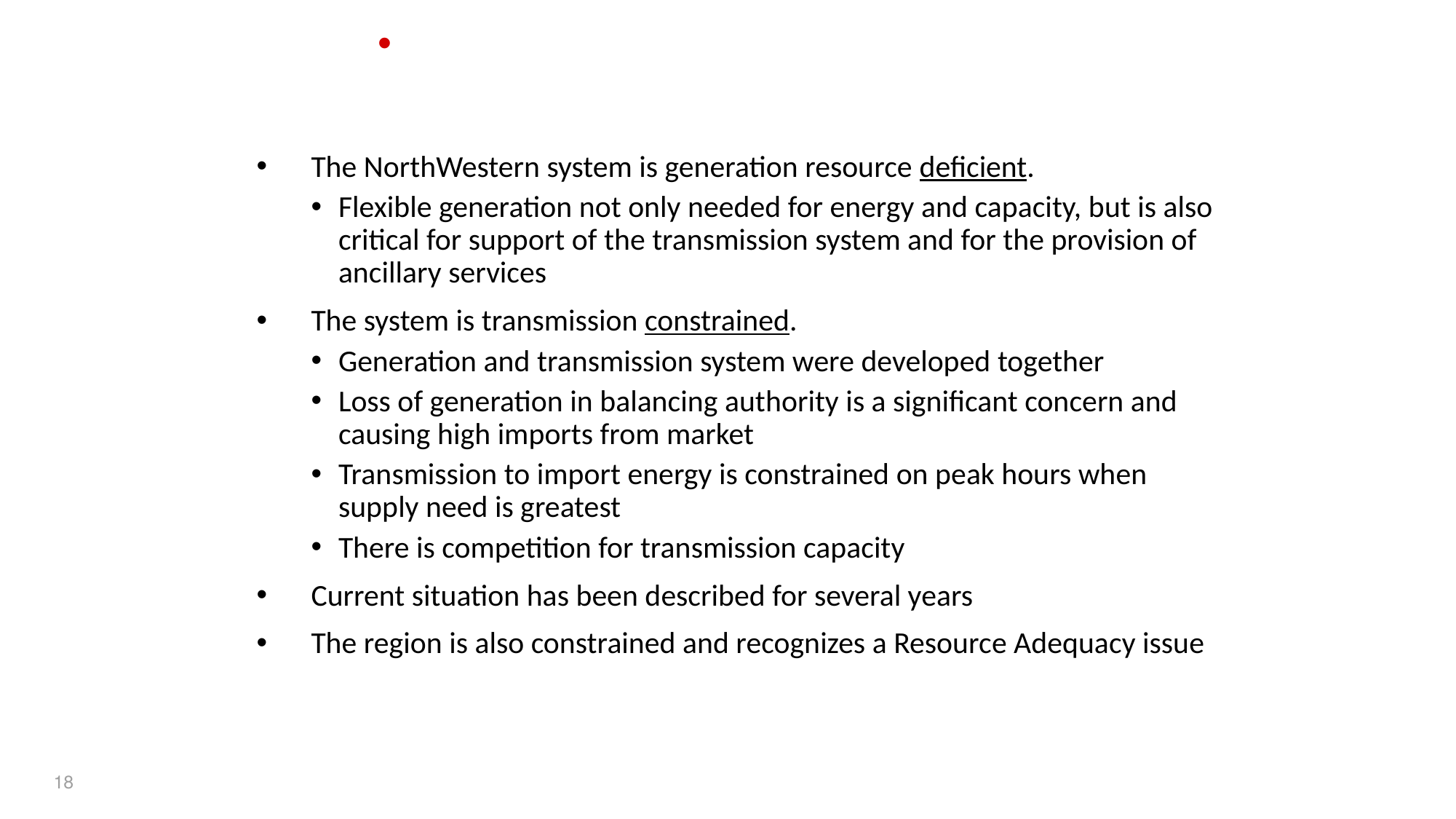

Big Picture - Electric Transmission System Challenges
The NorthWestern system is generation resource deficient.
Flexible generation not only needed for energy and capacity, but is also critical for support of the transmission system and for the provision of ancillary services
The system is transmission constrained.
Generation and transmission system were developed together
Loss of generation in balancing authority is a significant concern and causing high imports from market
Transmission to import energy is constrained on peak hours when supply need is greatest
There is competition for transmission capacity
Current situation has been described for several years
The region is also constrained and recognizes a Resource Adequacy issue

18